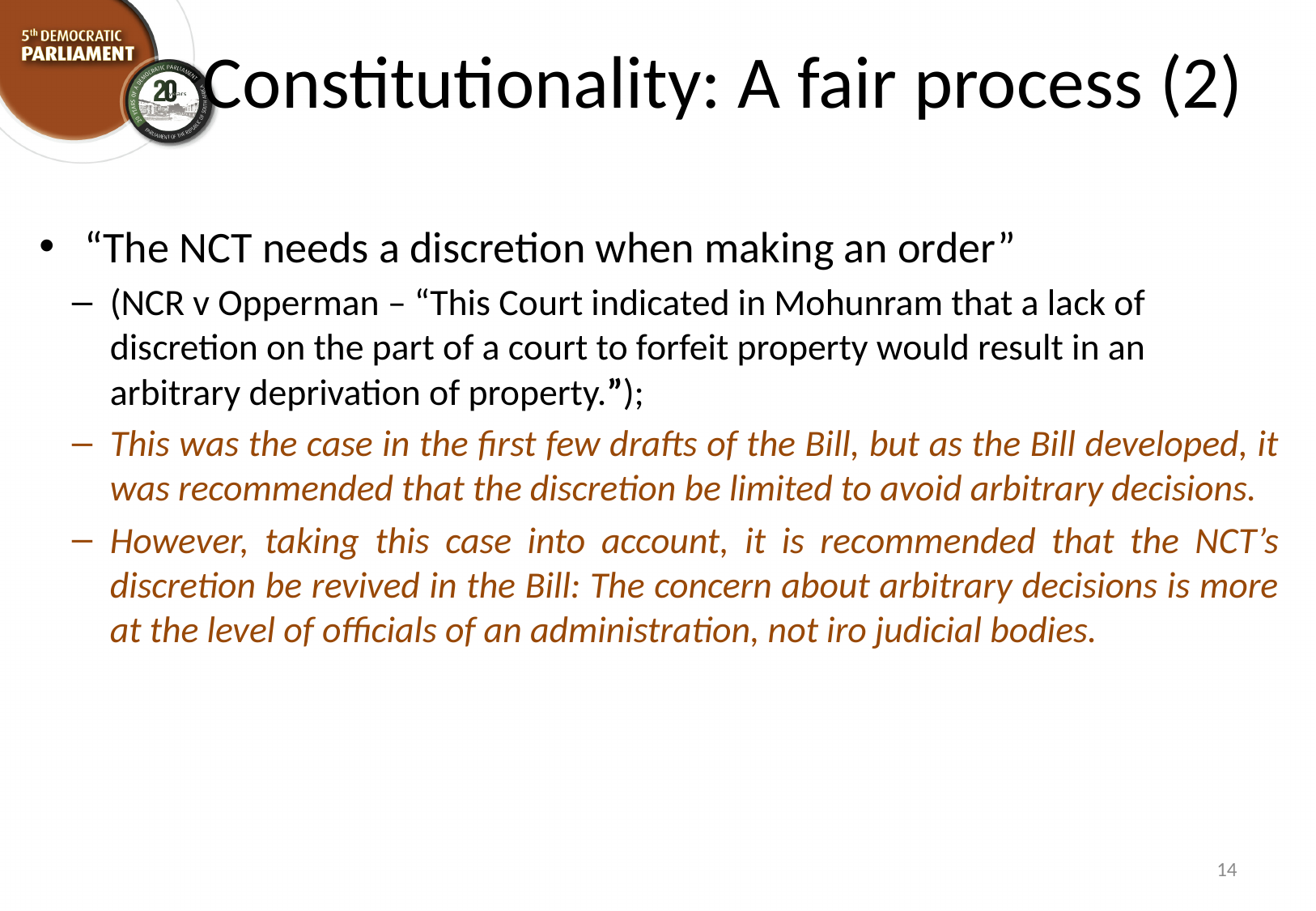

# Constitutionality: A fair process (2)
“The NCT needs a discretion when making an order”
(NCR v Opperman – “This Court indicated in Mohunram that a lack of discretion on the part of a court to forfeit property would result in an arbitrary deprivation of property.”);
This was the case in the first few drafts of the Bill, but as the Bill developed, it was recommended that the discretion be limited to avoid arbitrary decisions.
However, taking this case into account, it is recommended that the NCT’s discretion be revived in the Bill: The concern about arbitrary decisions is more at the level of officials of an administration, not iro judicial bodies.

14